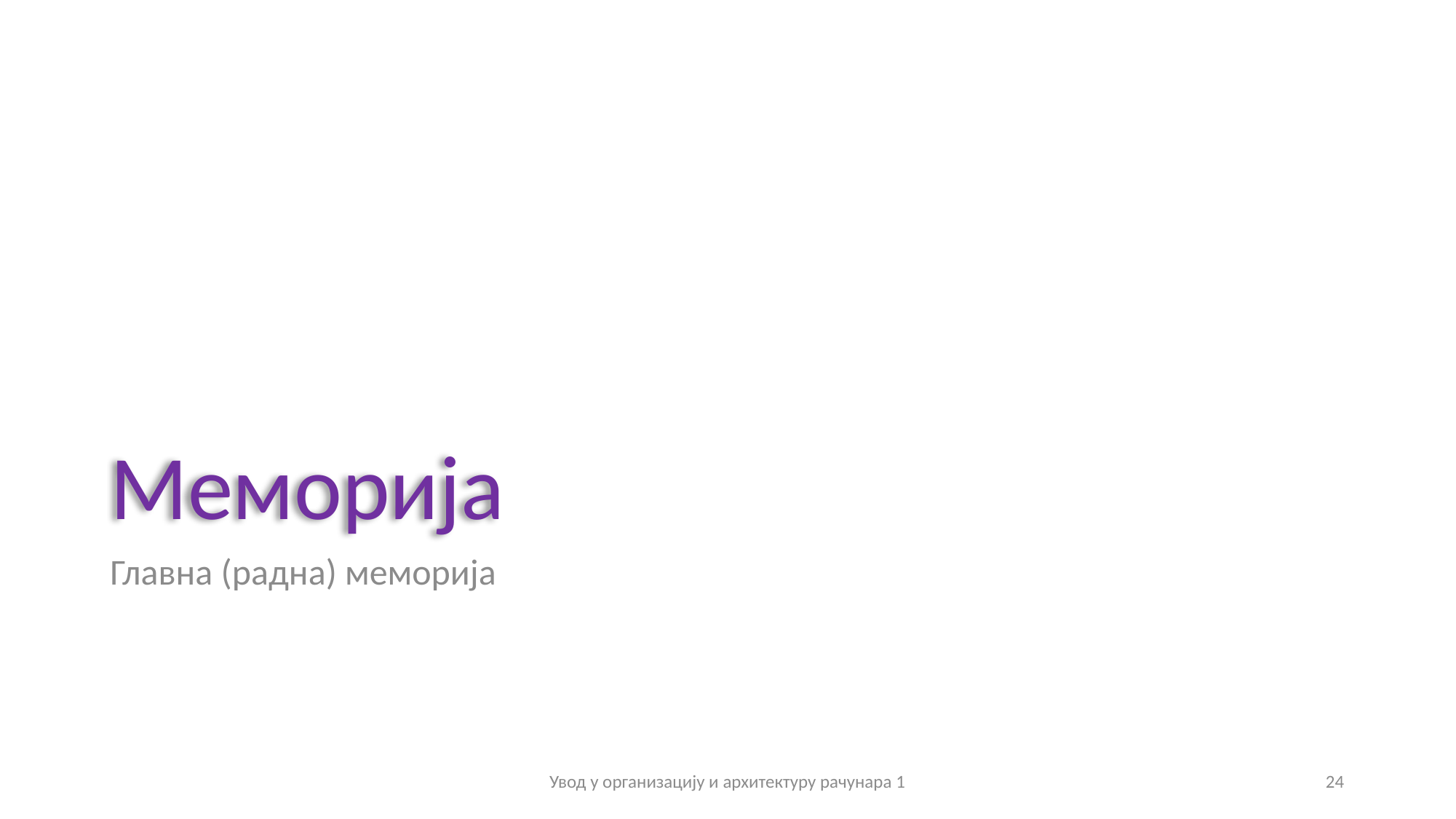

# Меморија
Главна (радна) меморија
Увод у организацију и архитектуру рачунара 1
24